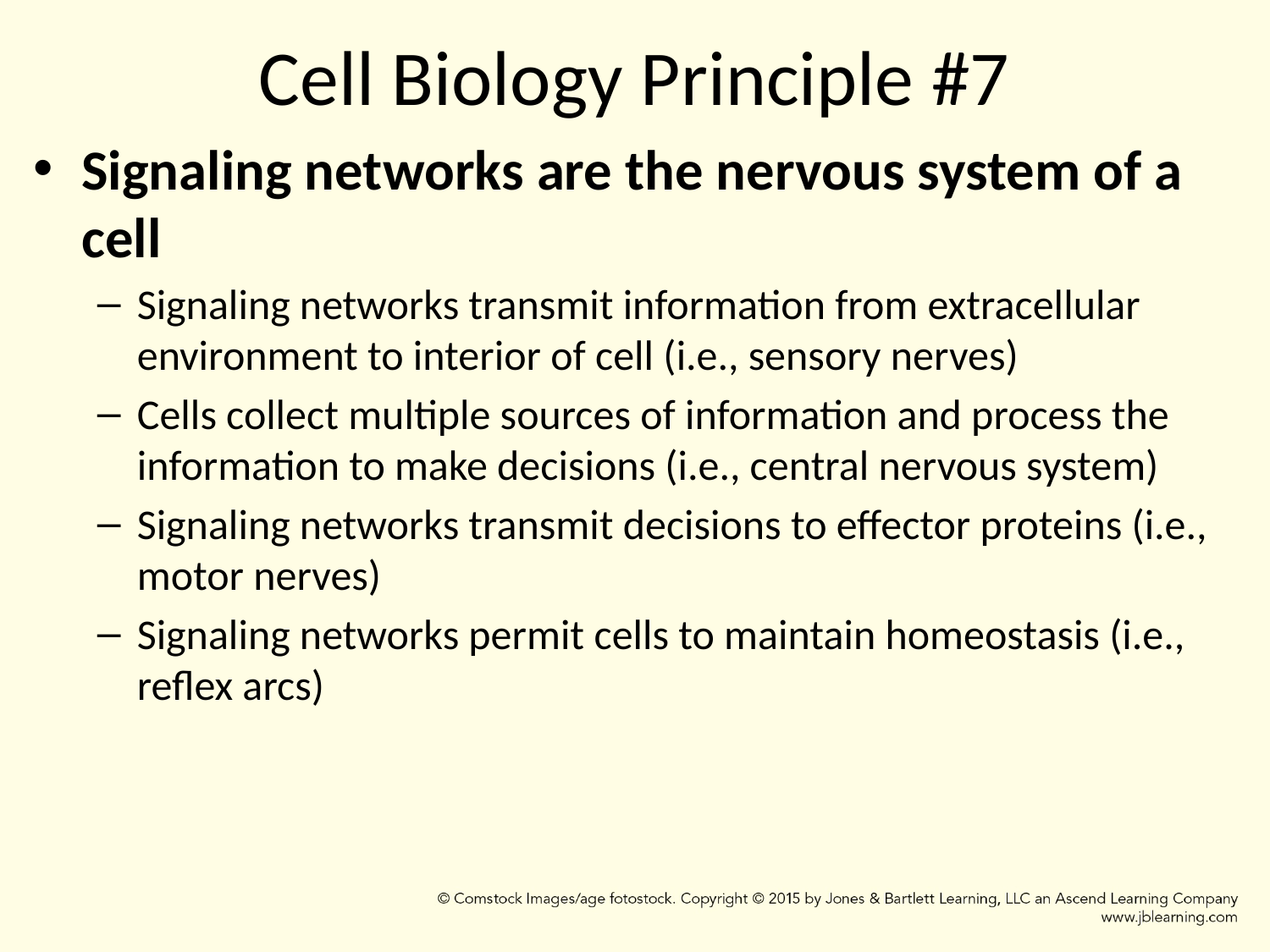

# Cell Biology Principle #7
Signaling networks are the nervous system of a cell
Signaling networks transmit information from extracellular environment to interior of cell (i.e., sensory nerves)
Cells collect multiple sources of information and process the information to make decisions (i.e., central nervous system)
Signaling networks transmit decisions to effector proteins (i.e., motor nerves)
Signaling networks permit cells to maintain homeostasis (i.e., reflex arcs)